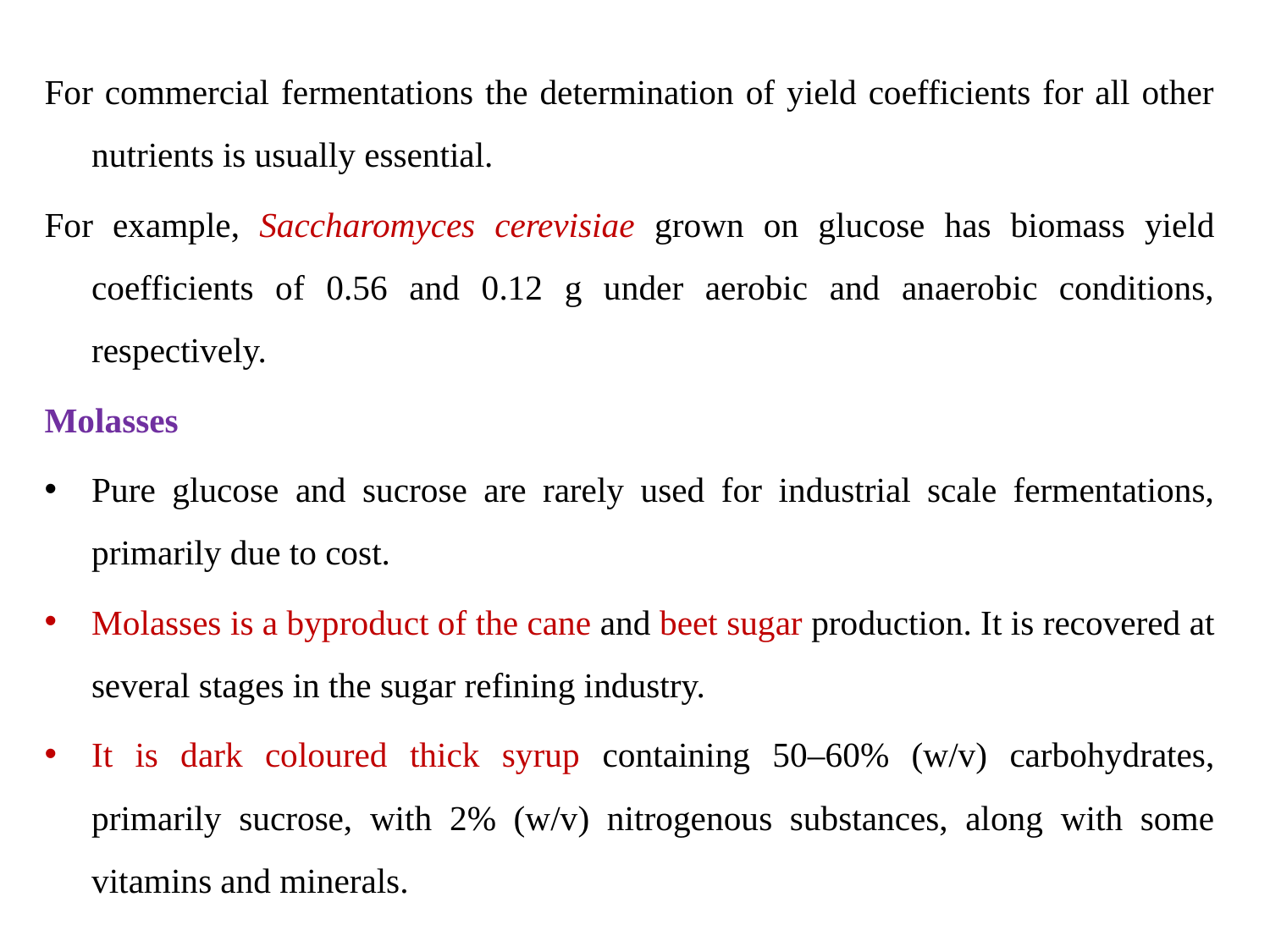

For commercial fermentations the determination of yield coefficients for all other nutrients is usually essential.
For example, Saccharomyces cerevisiae grown on glucose has biomass yield coefficients of 0.56 and 0.12 g under aerobic and anaerobic conditions, respectively.
Molasses
Pure glucose and sucrose are rarely used for industrial scale fermentations, primarily due to cost.
Molasses is a byproduct of the cane and beet sugar production. It is recovered at several stages in the sugar refining industry.
It is dark coloured thick syrup containing 50–60% (w/v) carbohydrates, primarily sucrose, with 2% (w/v) nitrogenous substances, along with some vitamins and minerals.